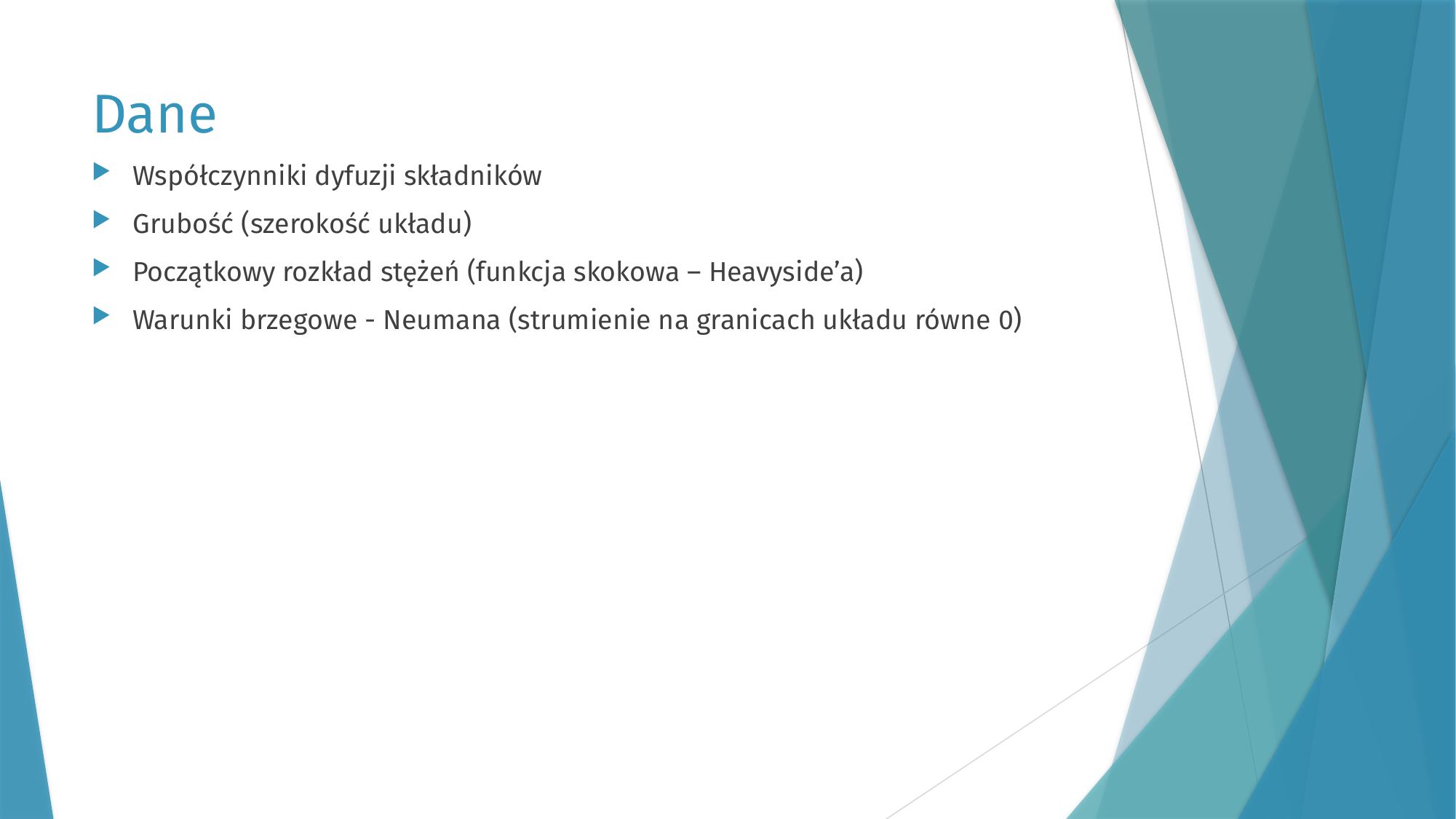

# Dane
Współczynniki dyfuzji składników
Grubość (szerokość układu)
Początkowy rozkład stężeń (funkcja skokowa – Heavyside’a)
Warunki brzegowe - Neumana (strumienie na granicach układu równe 0)